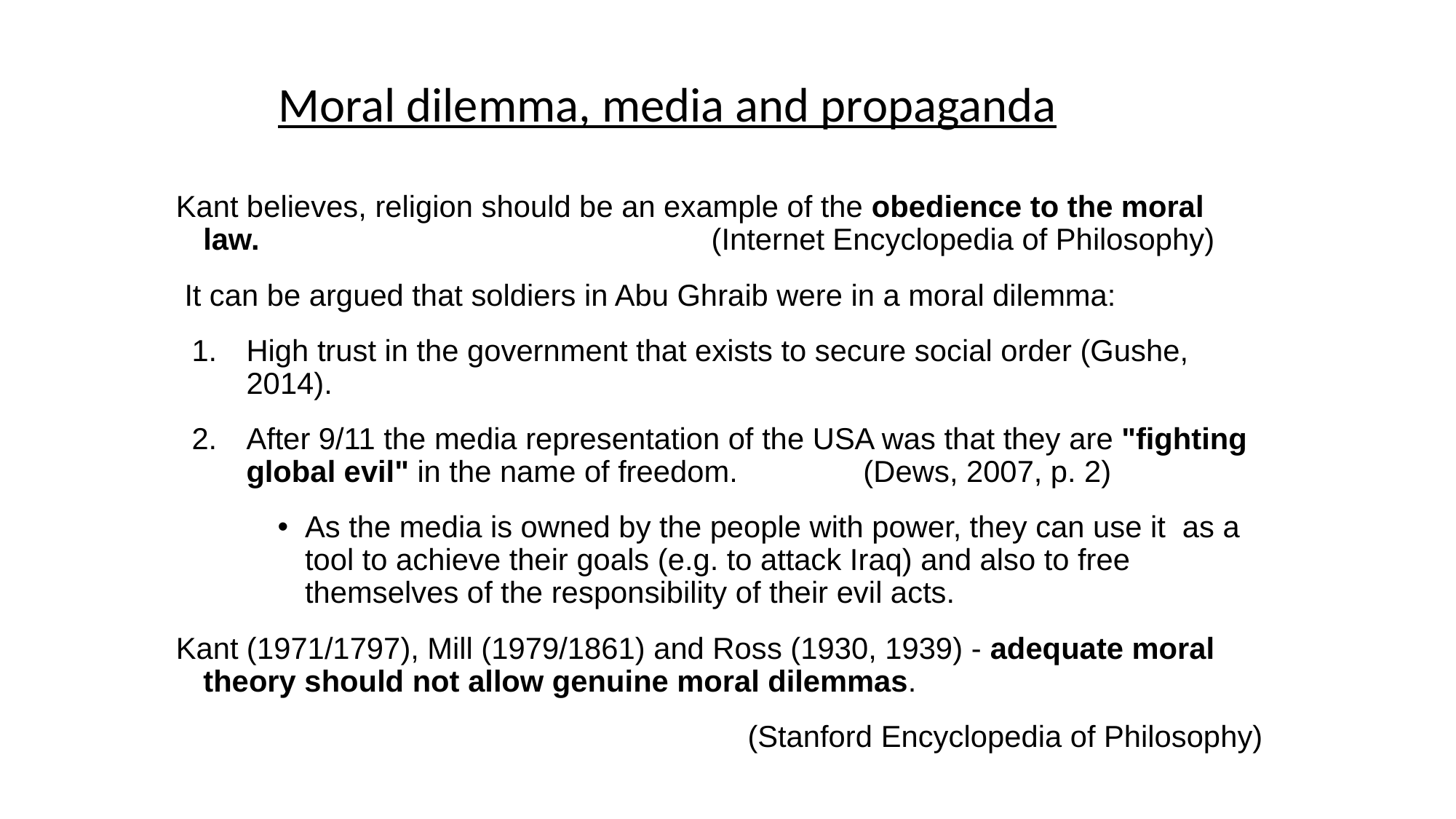

# Moral dilemma, media and propaganda
Kant believes, religion should be an example of the obedience to the moral law.                                                      (Internet Encyclopedia of Philosophy)
 It can be argued that soldiers in Abu Ghraib were in a moral dilemma:
High trust in the government that exists to secure social order (Gushe, 2014).
After 9/11 the media representation of the USA was that they are "fighting global evil" in the name of freedom.               (Dews, 2007, p. 2)
As the media is owned by the people with power, they can use it  as a tool to achieve their goals (e.g. to attack Iraq) and also to free themselves of the responsibility of their evil acts.
Kant (1971/1797), Mill (1979/1861) and Ross (1930, 1939) - adequate moral theory should not allow genuine moral dilemmas.
(Stanford Encyclopedia of Philosophy)